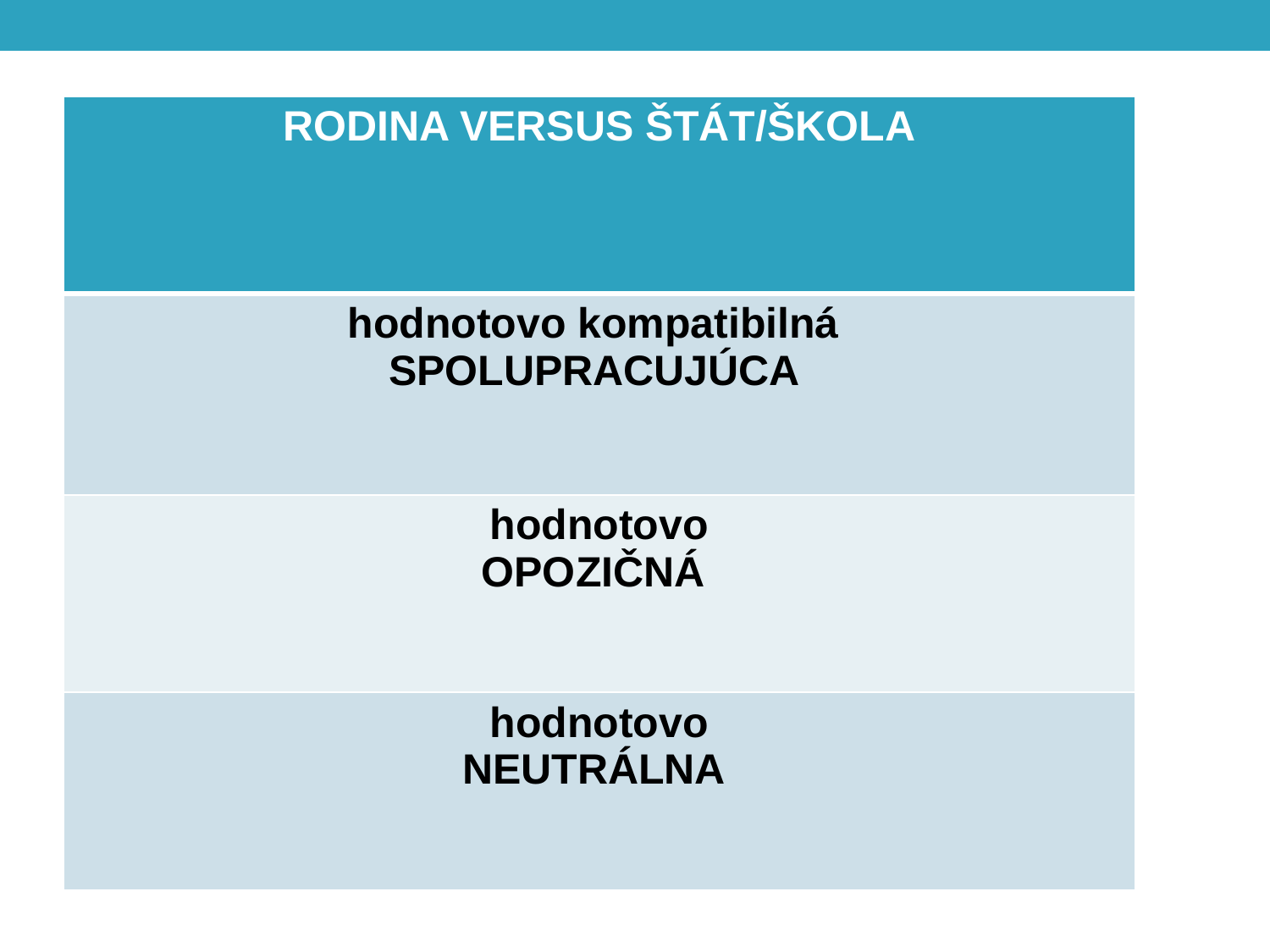

#
| RODINA VERSUS ŠTÁT/ŠKOLA |
| --- |
| hodnotovo kompatibilná SPOLUPRACUJÚCA |
| hodnotovo OPOZIČNÁ |
| hodnotovo NEUTRÁLNA |